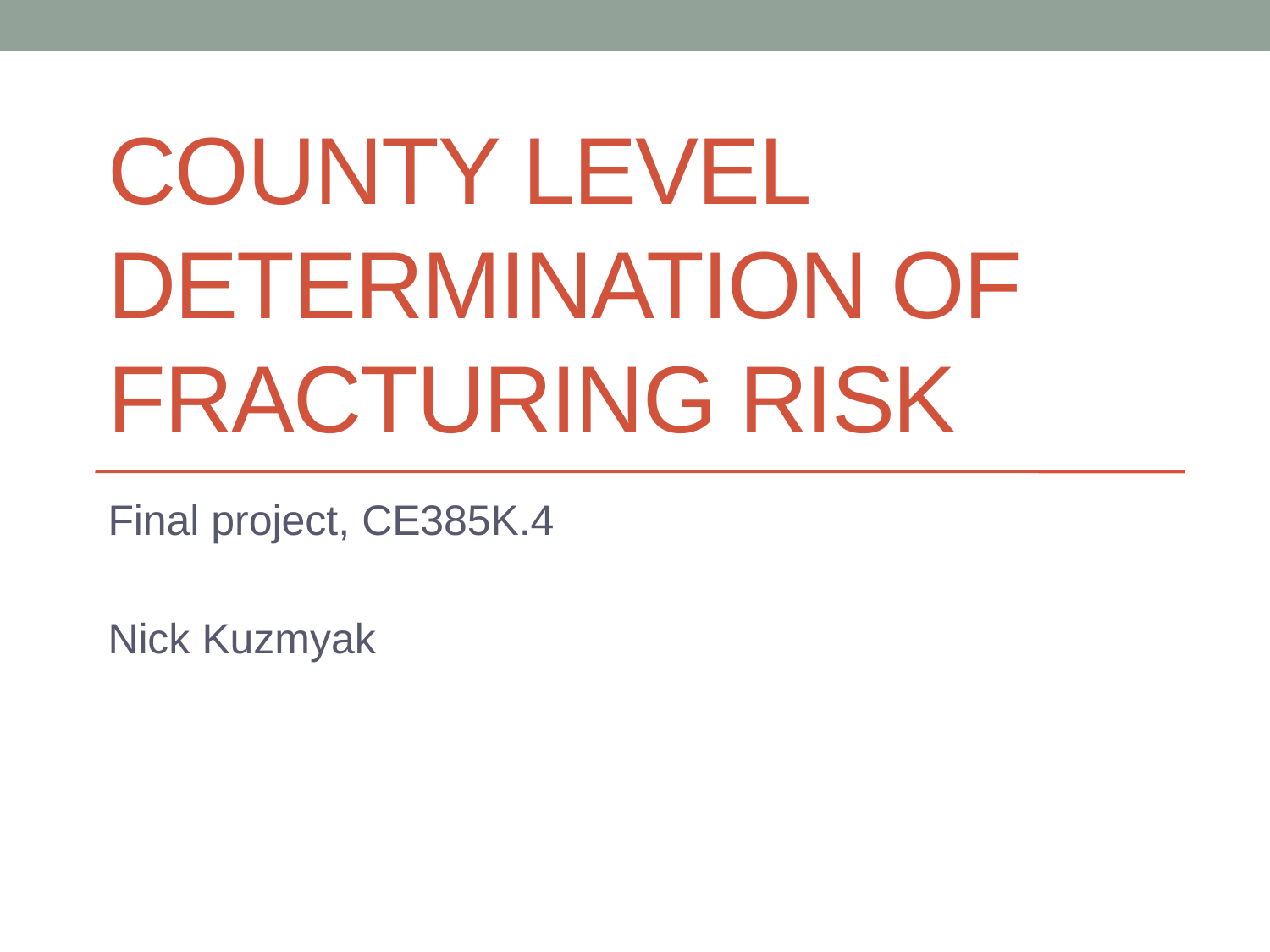

# County Level Determination of Fracturing Risk
Final project, CE385K.4

Nick Kuzmyak